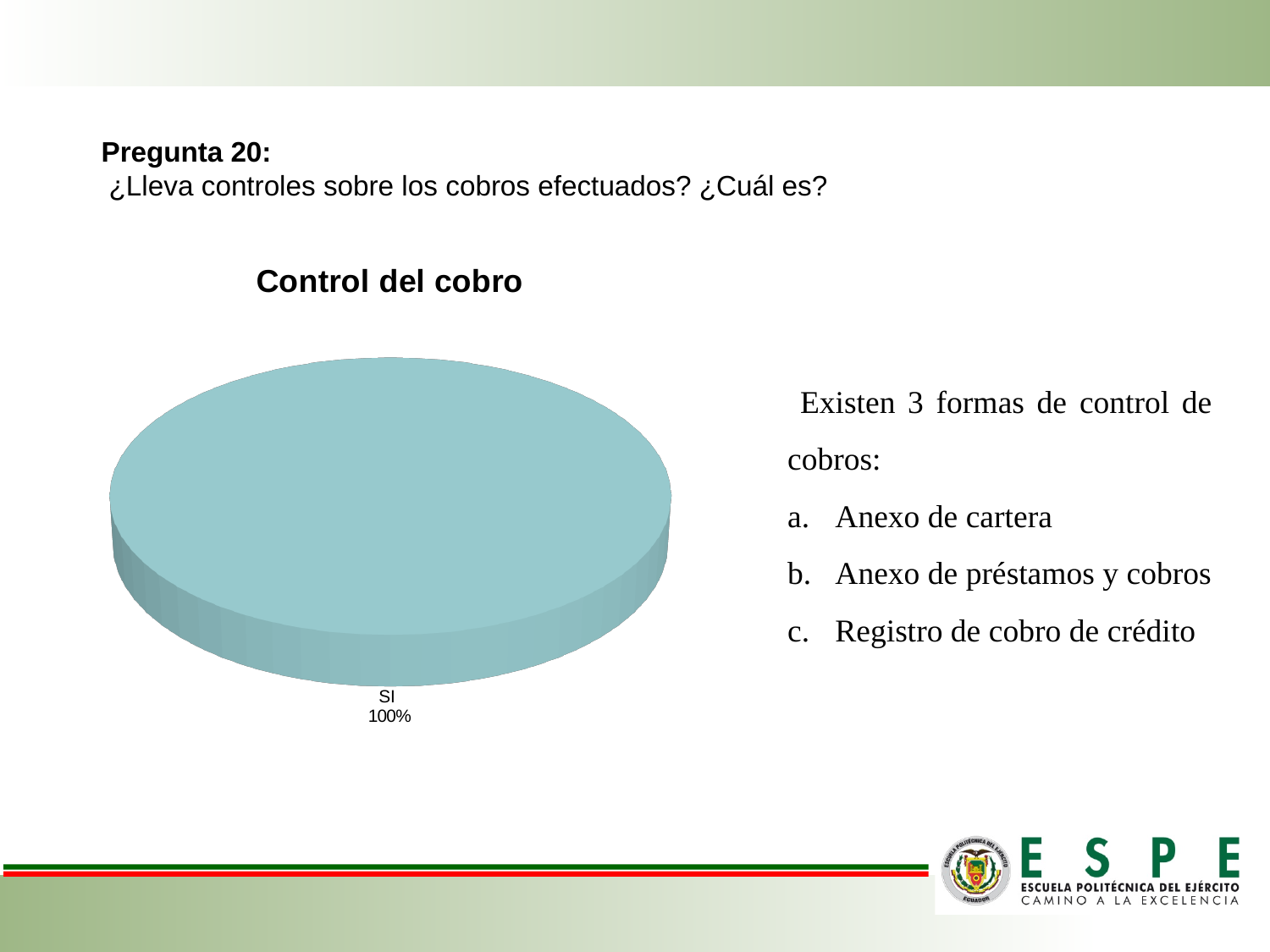

Pregunta 20:
 ¿Lleva controles sobre los cobros efectuados? ¿Cuál es?

[unsupported chart]

 Existen 3 formas de control de cobros:
Anexo de cartera
Anexo de préstamos y cobros
Registro de cobro de crédito